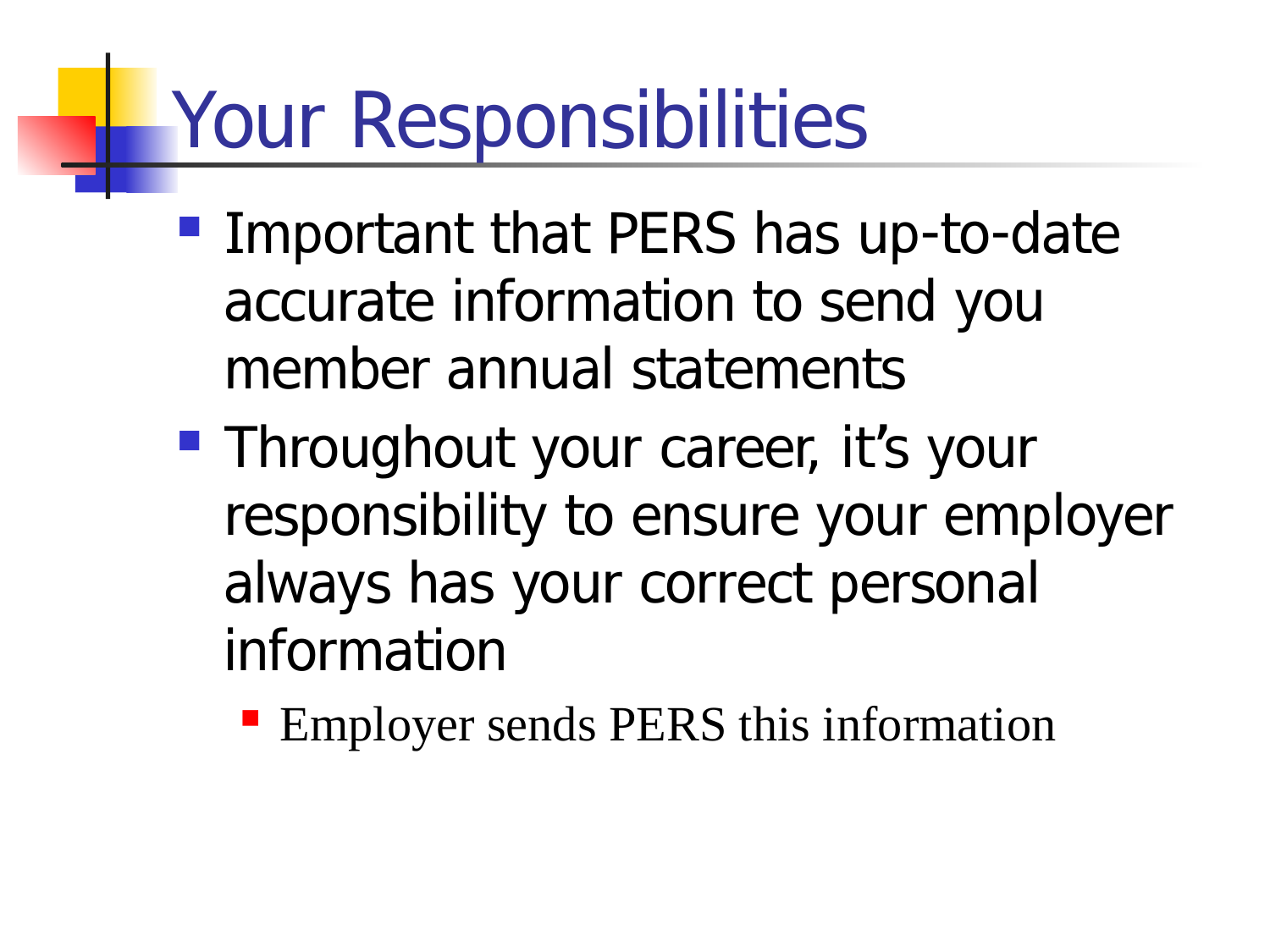

# Your Responsibilities
Important that PERS has up-to-date accurate information to send you member annual statements
Throughout your career, it’s your responsibility to ensure your employer always has your correct personal information
Employer sends PERS this information